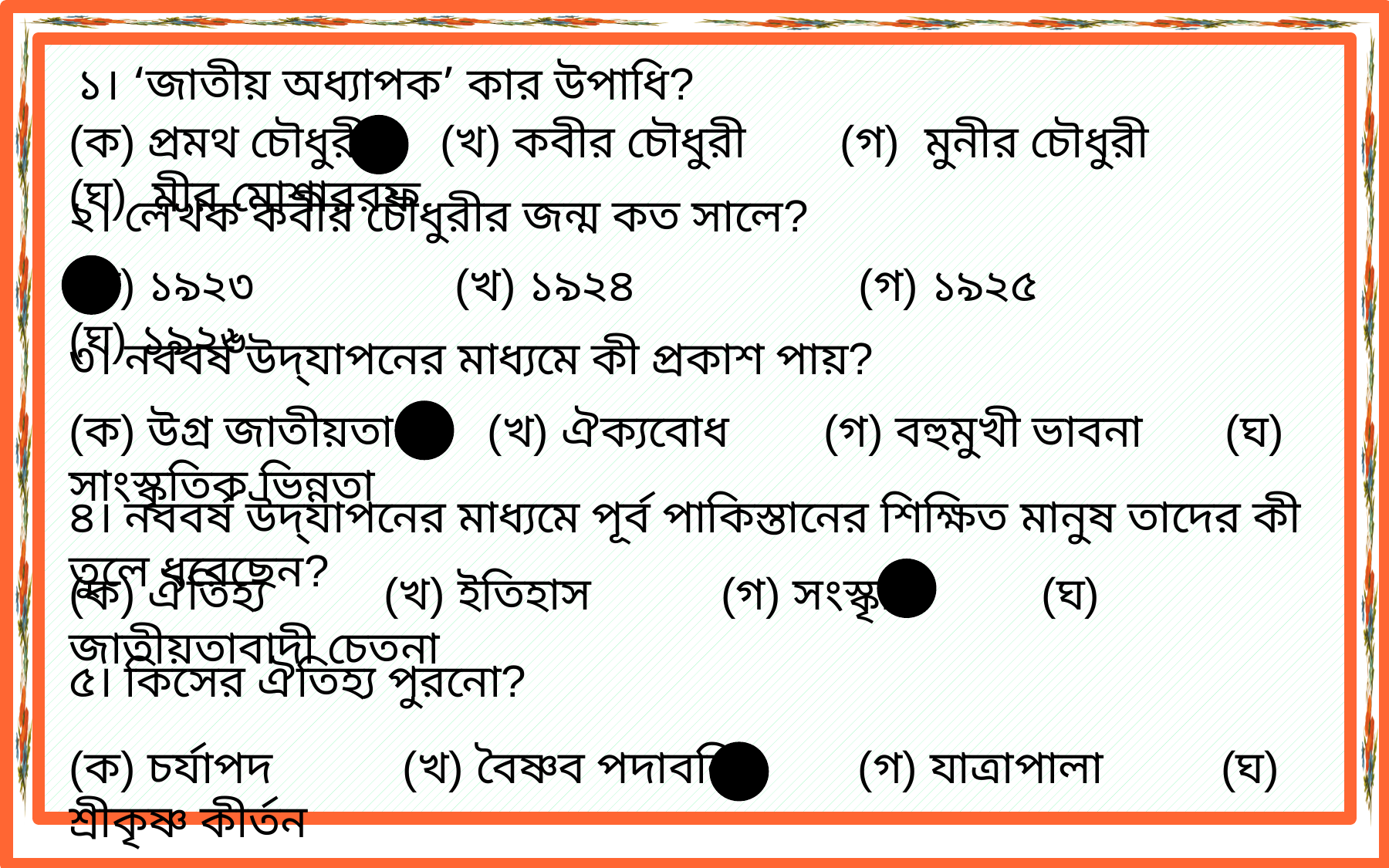

১। ‘জাতীয় অধ্যাপক’ কার উপাধি?
(ক) প্রমথ চৌধুরী      (খ) কবীর চৌধুরী        (গ)  মুনীর চৌধুরী         (ঘ)  মীর মোশাররফ

২। লেখক কবীর চৌধুরীর জন্ম কত সালে?
(ক) ১৯২৩                 (খ) ১৯২৪                   (গ) ১৯২৫                     (ঘ) ১৯২৬

৩। নববর্ষ উদ্‌যাপনের মাধ্যমে কী প্রকাশ পায়?
(ক) উগ্র জাতীয়তা        (খ) ঐক্যবোধ        (গ) বহুমুখী ভাবনা       (ঘ) সাংস্কৃতিক ভিন্নতা

৪। নববর্ষ উদ্‌যাপনের মাধ্যমে পূর্ব পাকিস্তানের শিক্ষিত মানুষ তাদের কী তুলে ধরেছেন?
(ক) ঐতিহ্য          (খ) ইতিহাস           (গ) সংস্কৃতি          (ঘ) জাতীয়তাবাদী চেতনা

৫। কিসের ঐতিহ্য পুরনো?
(ক) চর্যাপদ           (খ) বৈষ্ণব পদাবলি          (গ) যাত্রাপালা          (ঘ) শ্রীকৃষ্ণ কীর্তন